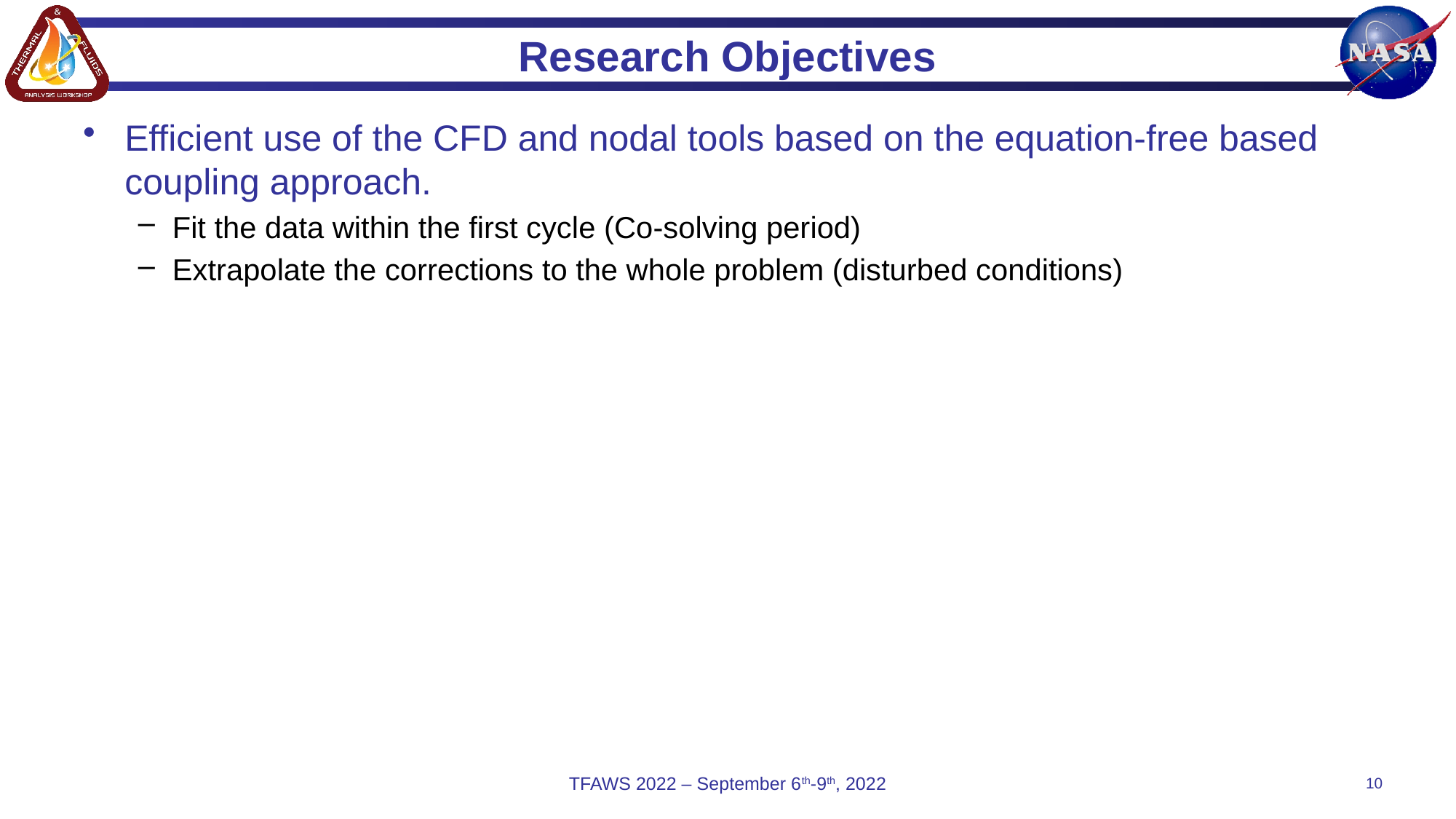

# Research Objectives
Efficient use of the CFD and nodal tools based on the equation-free based coupling approach.
Fit the data within the first cycle (Co-solving period)
Extrapolate the corrections to the whole problem (disturbed conditions)

TFAWS 2022 – September 6th-9th, 2022
10